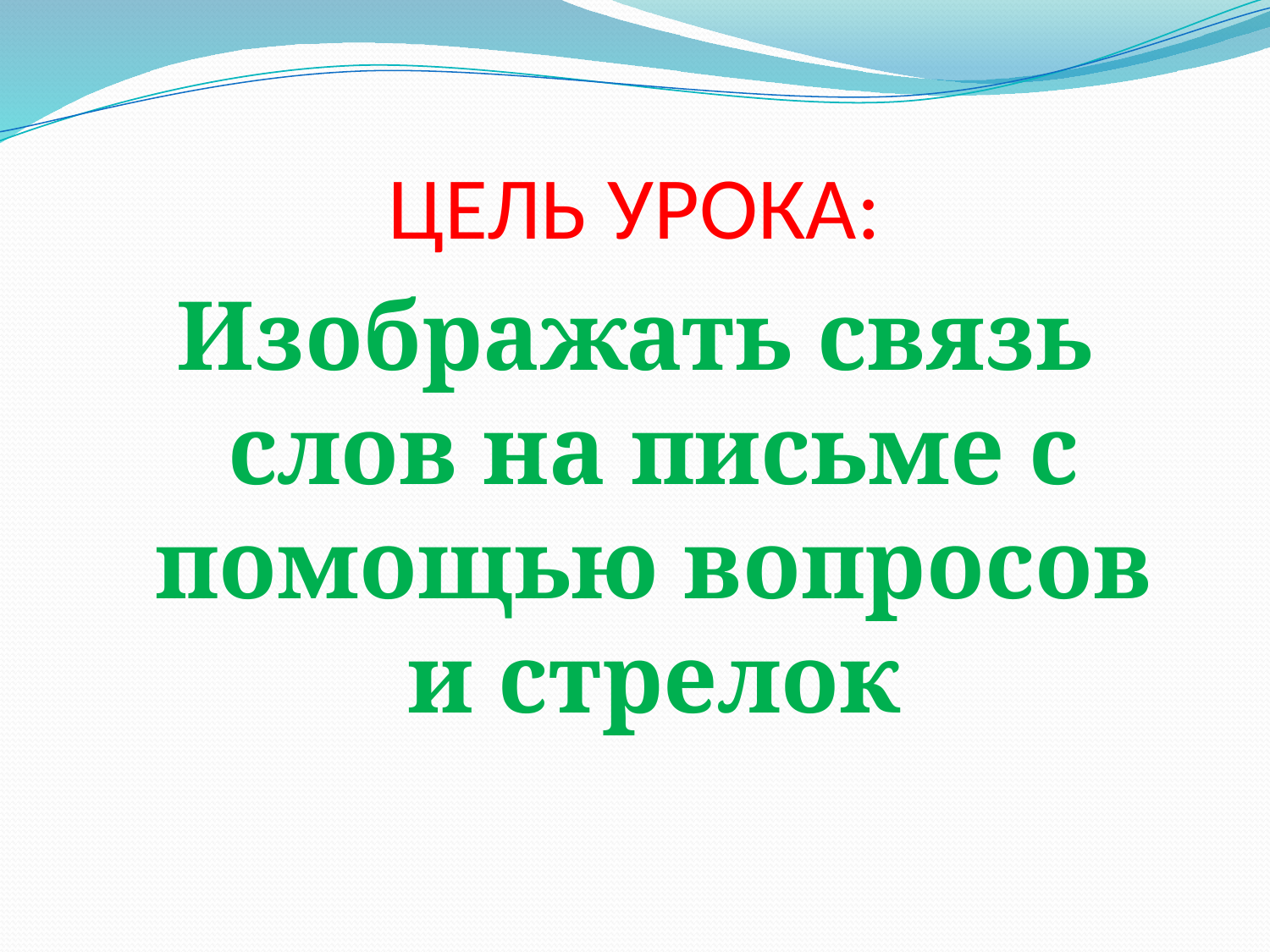

# ЦЕЛЬ УРОКА:
Изображать связь слов на письме с помощью вопросов и стрелок